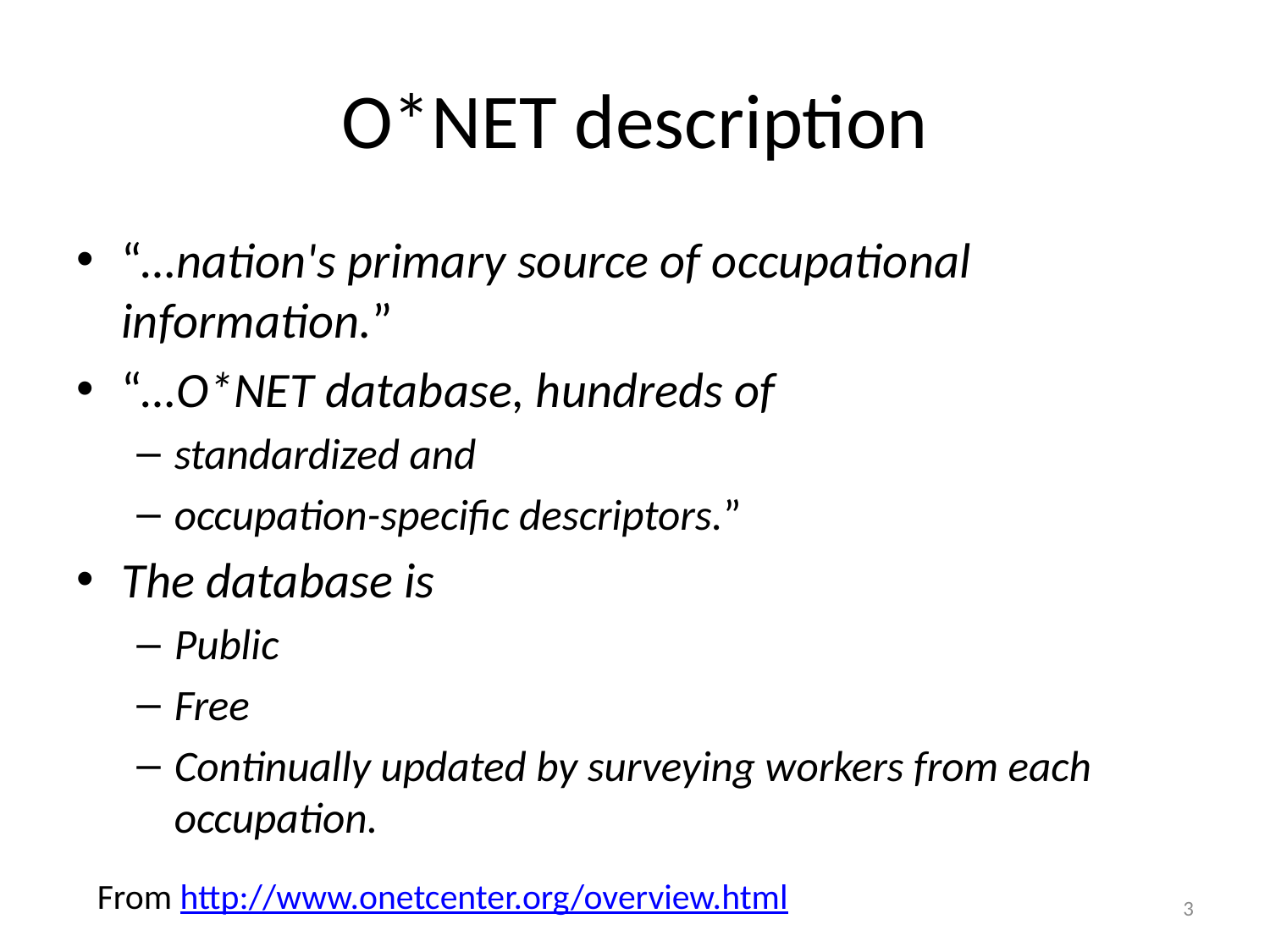

# O*NET description
“…nation's primary source of occupational information.”
“…O*NET database, hundreds of
standardized and
occupation-specific descriptors.”
The database is
Public
Free
Continually updated by surveying workers from each occupation.
From http://www.onetcenter.org/overview.html
3